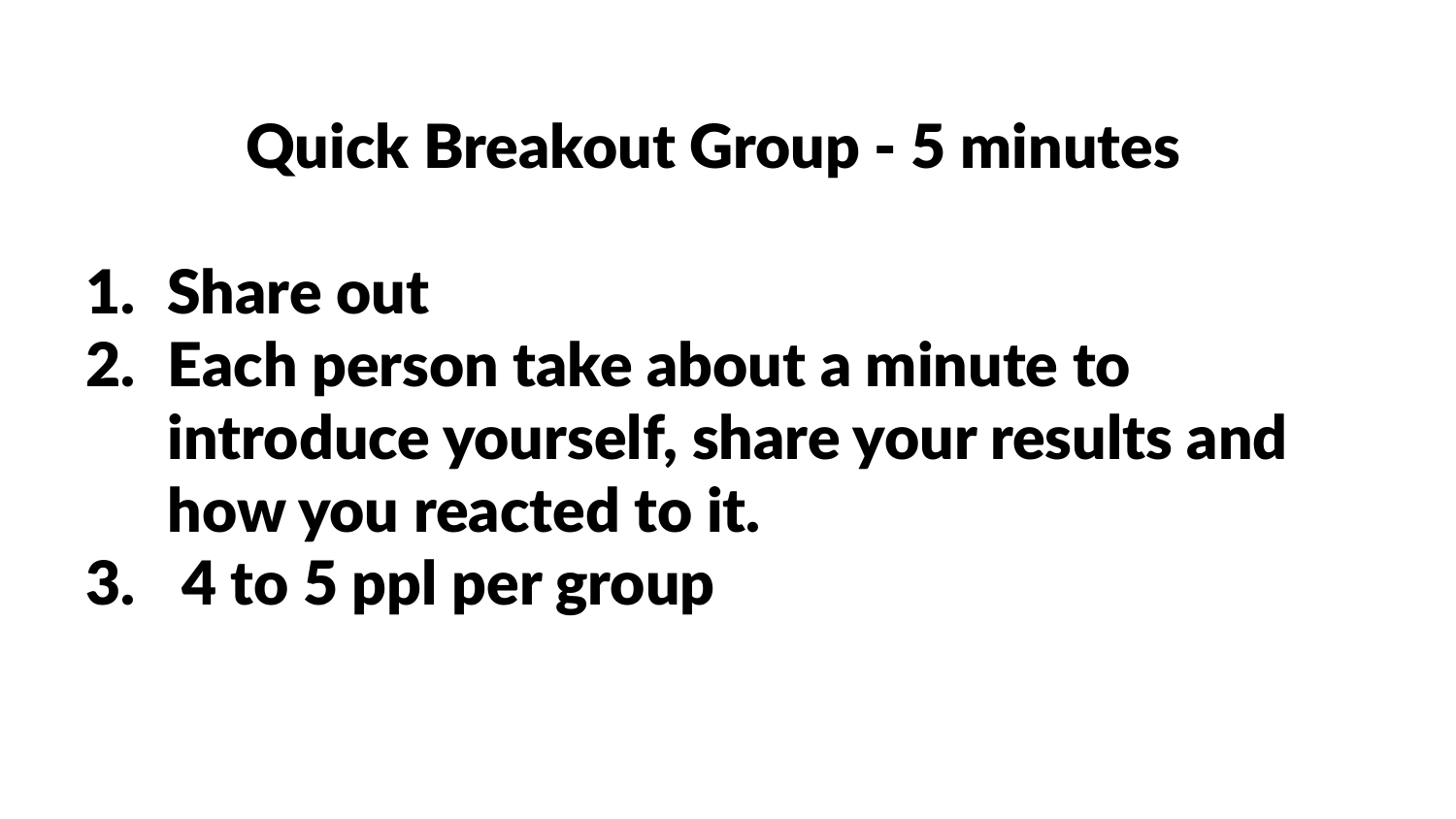

Quick Breakout Group - 5 minutes

Share out
Each person take about a minute to introduce yourself, share your results and how you reacted to it.
 4 to 5 ppl per group